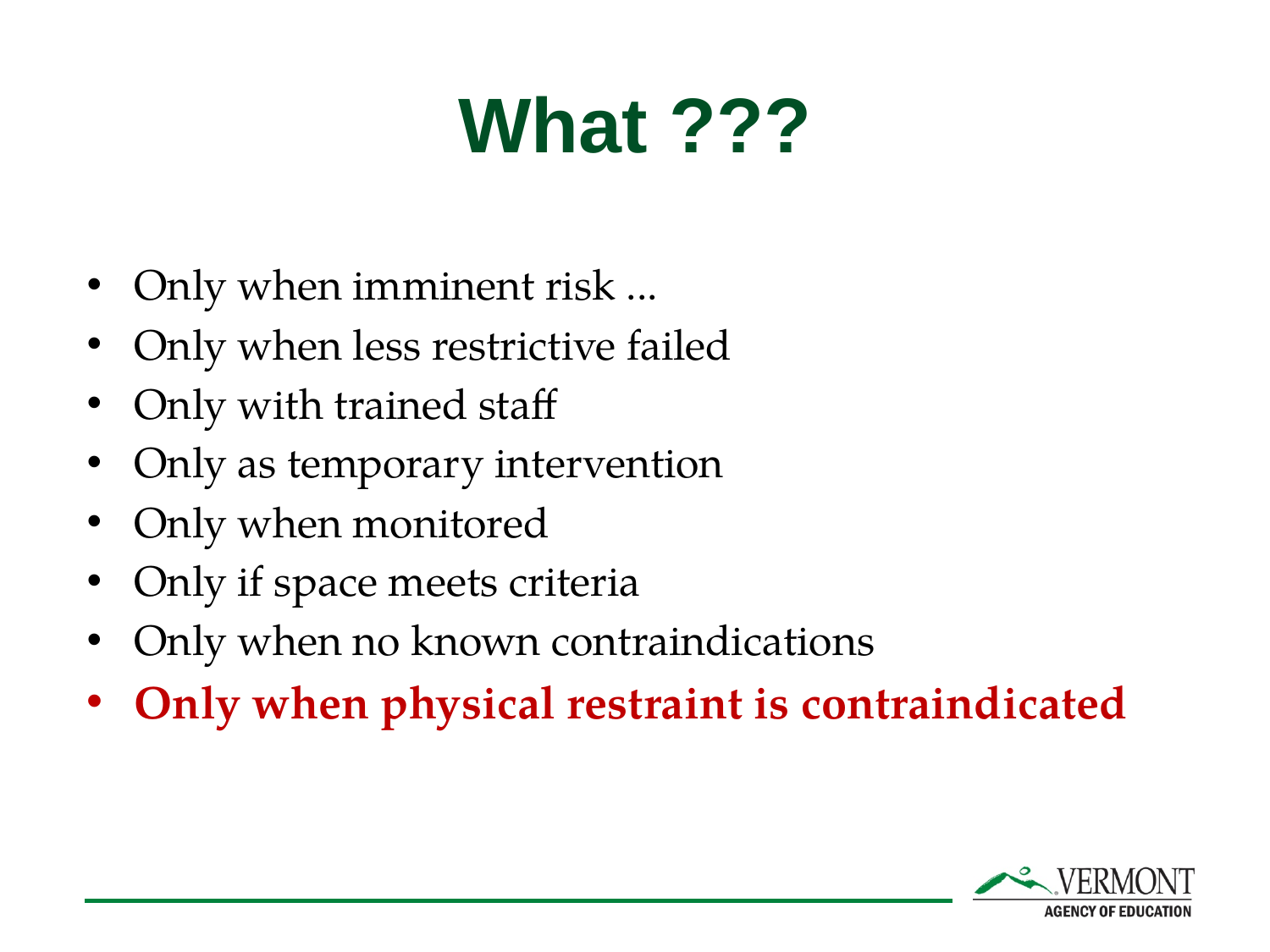

# What ???

Only when imminent risk ...
Only when less restrictive failed
Only with trained staff
Only as temporary intervention
Only when monitored
Only if space meets criteria
Only when no known contraindications
Only when physical restraint is contraindicated